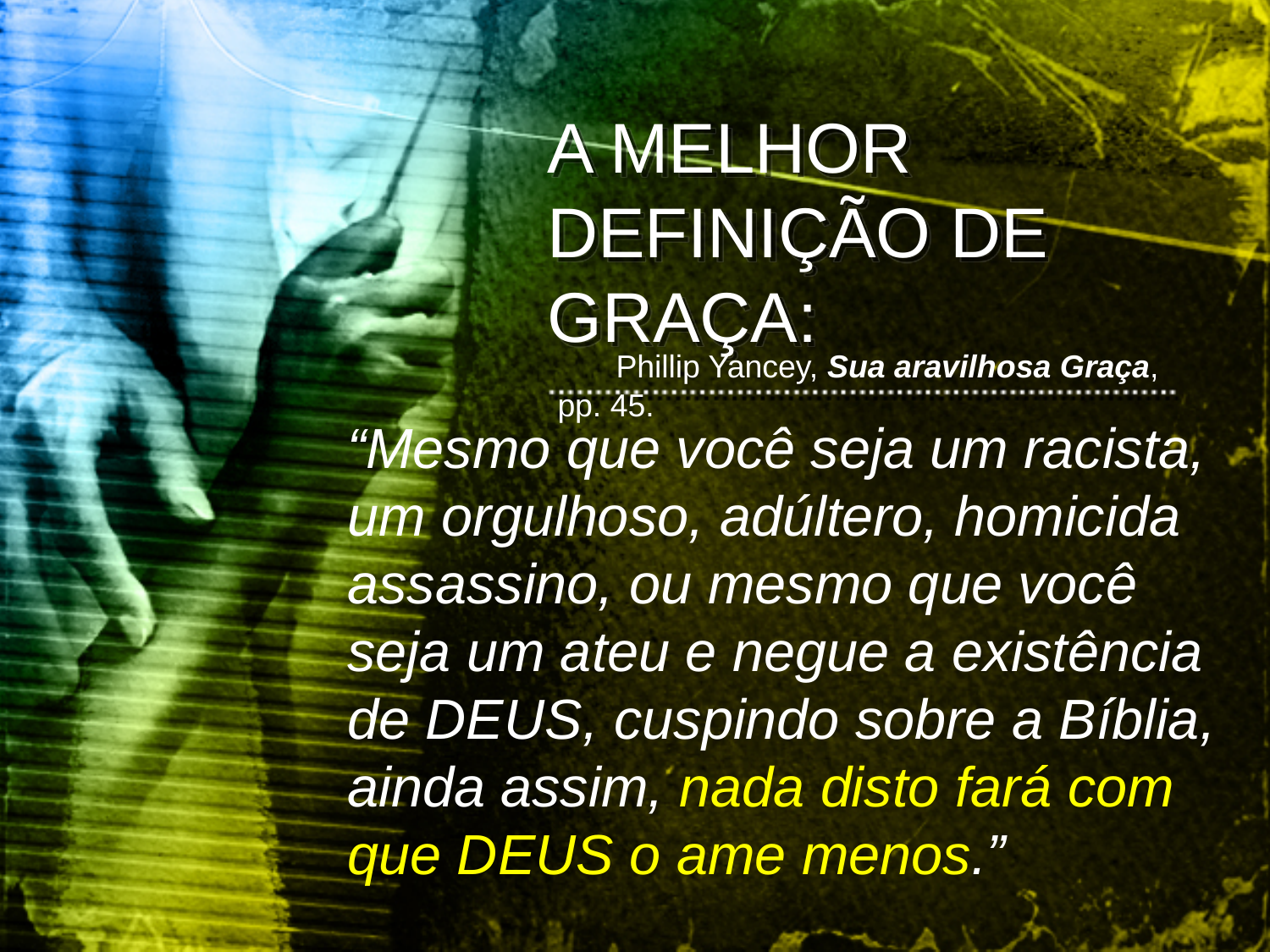

A MELHOR DEFINIÇÃO DE GRAÇA:
      Phillip Yancey, Sua aravilhosa Graça, pp. 45.
“Mesmo que você seja um racista, um orgulhoso, adúltero, homicida assassino, ou mesmo que você seja um ateu e negue a existência de DEUS, cuspindo sobre a Bíblia, ainda assim, nada disto fará com que DEUS o ame menos.”